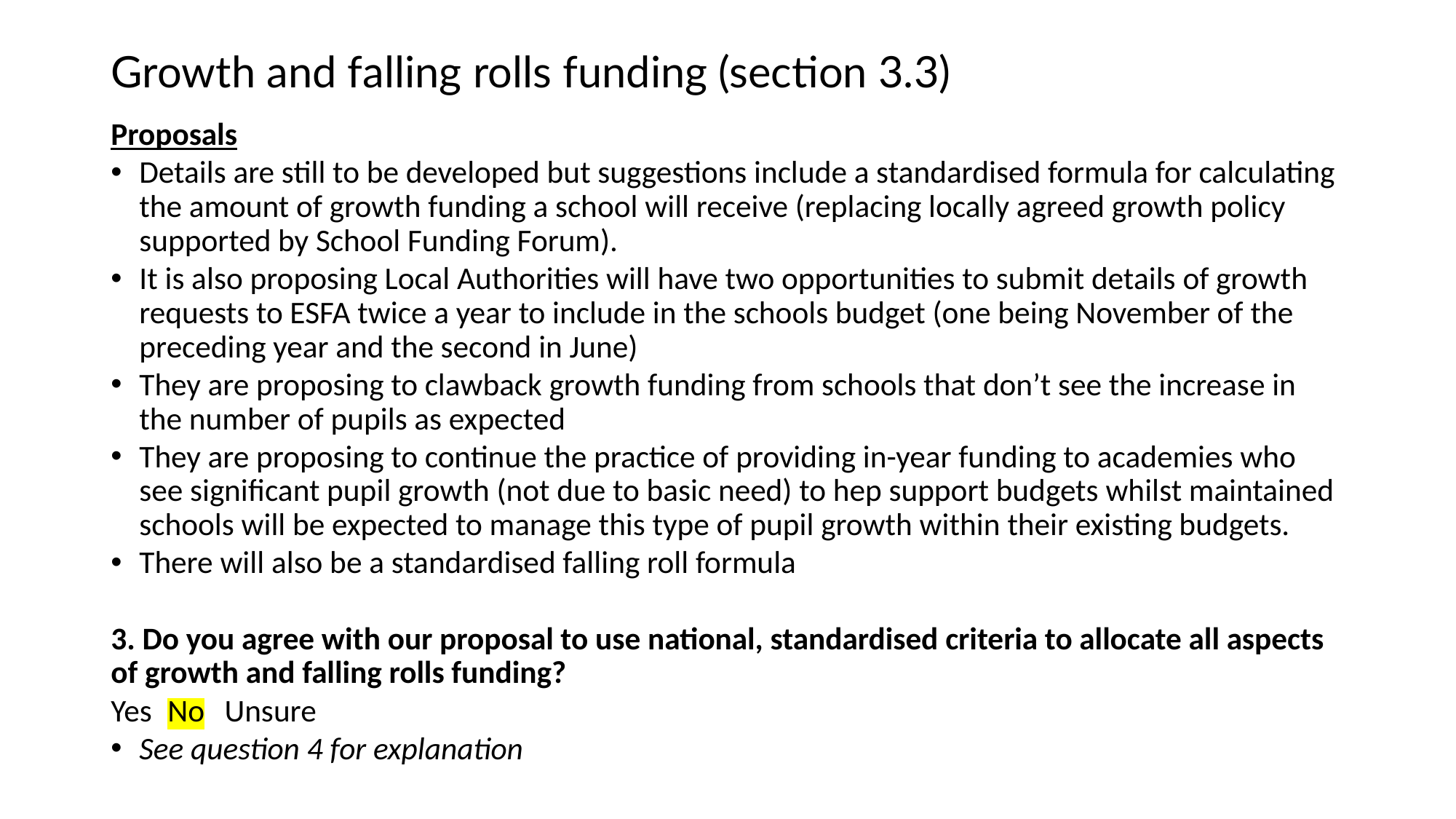

# Growth and falling rolls funding (section 3.3)
Proposals
Details are still to be developed but suggestions include a standardised formula for calculating the amount of growth funding a school will receive (replacing locally agreed growth policy supported by School Funding Forum).
It is also proposing Local Authorities will have two opportunities to submit details of growth requests to ESFA twice a year to include in the schools budget (one being November of the preceding year and the second in June)
They are proposing to clawback growth funding from schools that don’t see the increase in the number of pupils as expected
They are proposing to continue the practice of providing in-year funding to academies who see significant pupil growth (not due to basic need) to hep support budgets whilst maintained schools will be expected to manage this type of pupil growth within their existing budgets.
There will also be a standardised falling roll formula

3. Do you agree with our proposal to use national, standardised criteria to allocate all aspects of growth and falling rolls funding?
Yes				No			Unsure
See question 4 for explanation